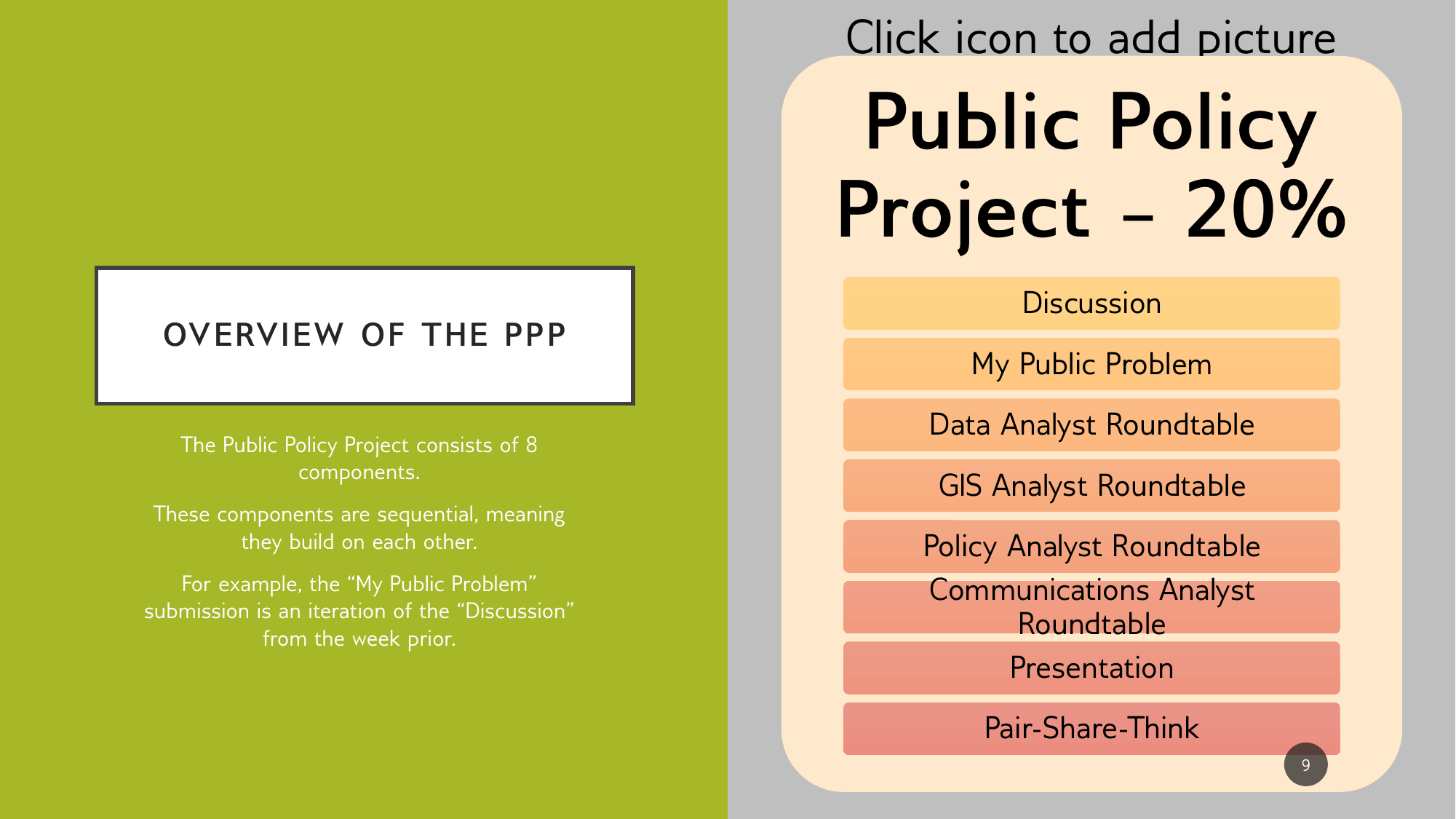

Public Policy Project – 20%
Discussion
My Public Problem
Data Analyst Roundtable
GIS Analyst Roundtable
Policy Analyst Roundtable
Communications Analyst Roundtable
Presentation
Pair-Share-Think
# Overview of the PPP
The Public Policy Project consists of 8 components.
These components are sequential, meaning they build on each other.
For example, the “My Public Problem” submission is an iteration of the “Discussion” from the week prior.
9